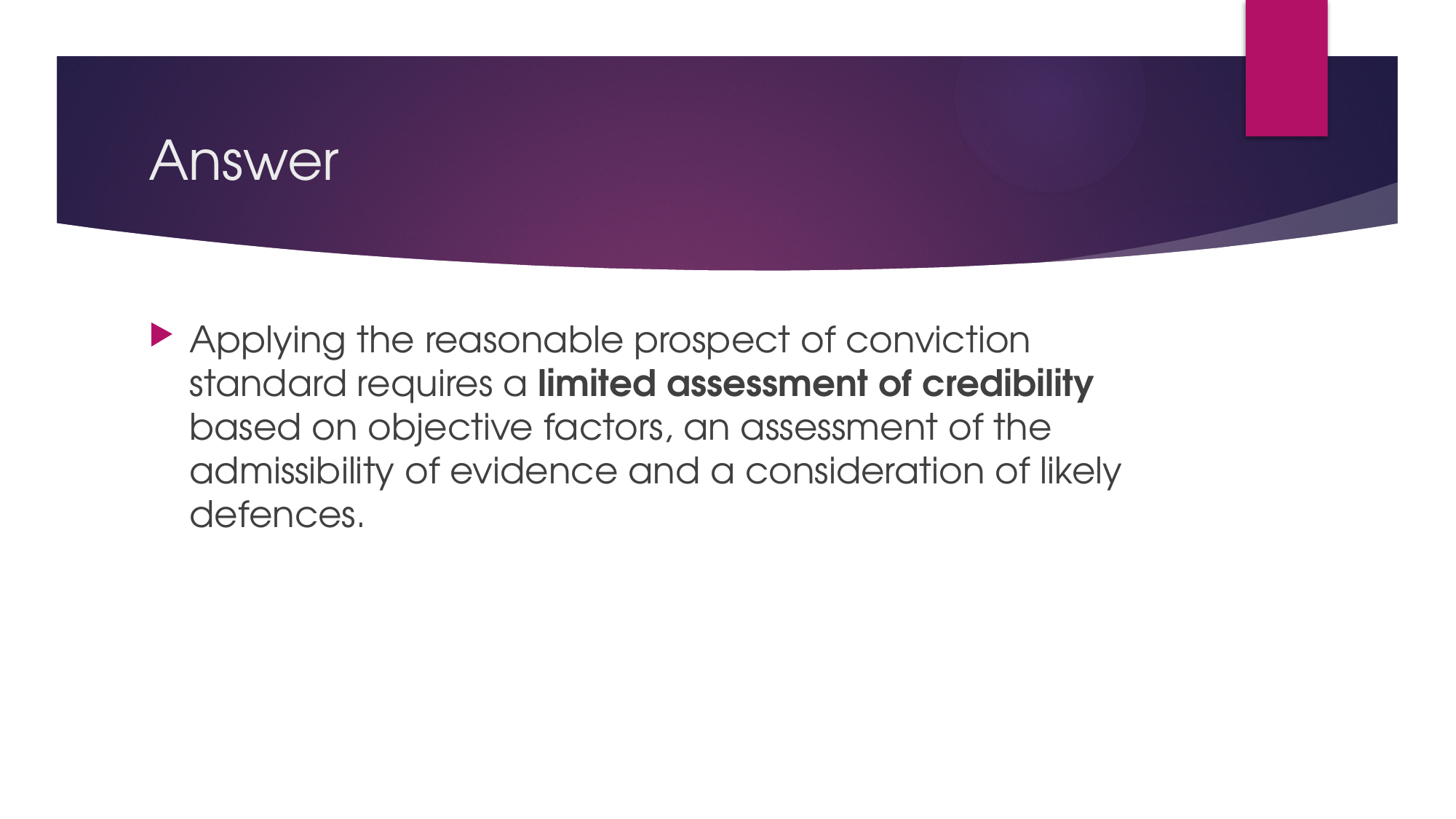

# Answer
Applying the reasonable prospect of conviction standard requires a limited assessment of credibility based on objective factors, an assessment of the admissibility of evidence and a consideration of likely defences.